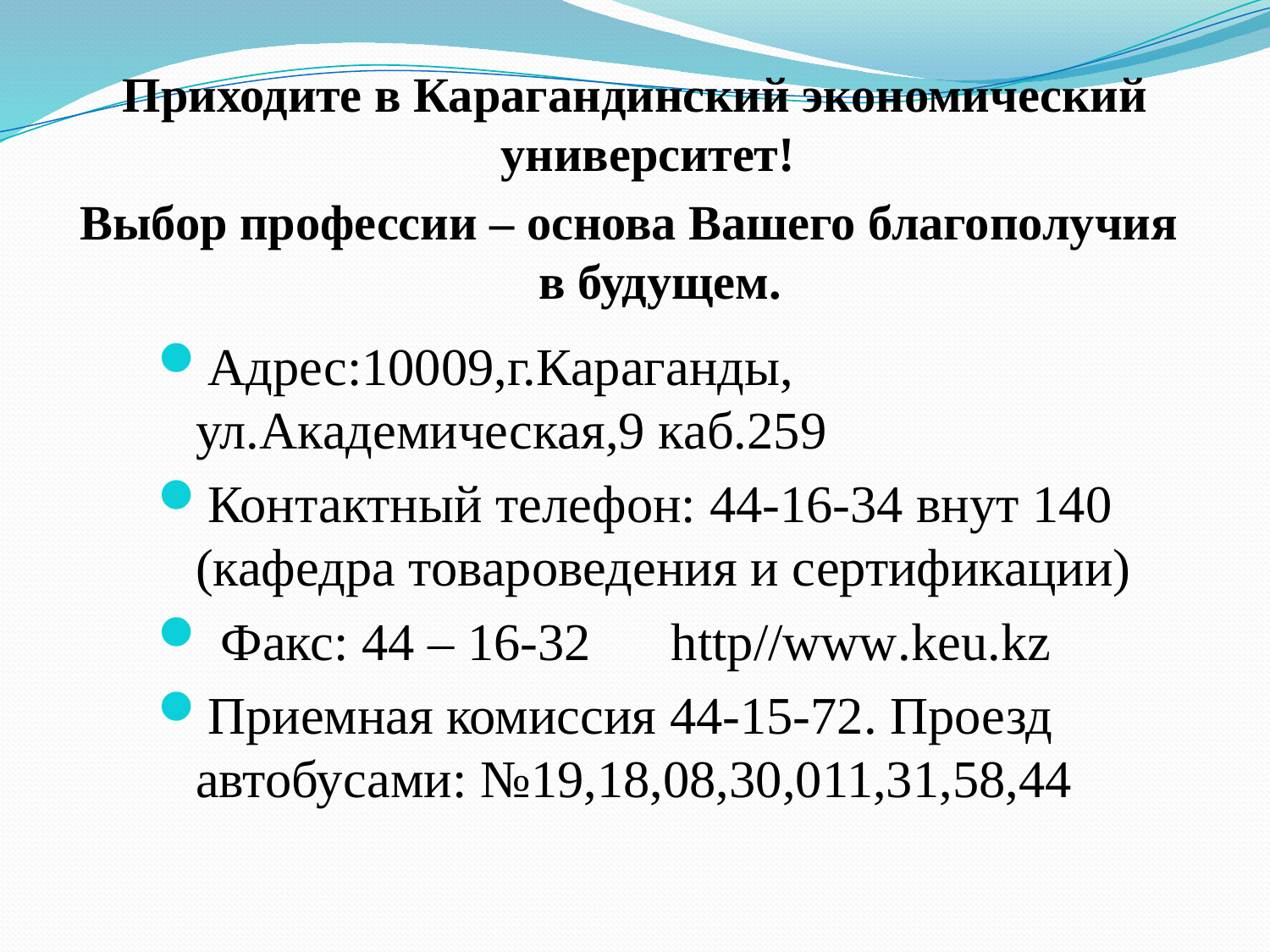

Приходите в Карагандинский экономический университет!
Выбор профессии – основа Вашего благополучия   в будущем.

Адрес:10009,г.Караганды, ул.Академическая,9 каб.259
Контактный телефон: 44-16-34 внут 140 (кафедра товароведения и сертификации)
 Факс: 44 – 16-32      http//www.keu.kz
Приемная комиссия 44-15-72. Проезд  автобусами: №19,18,08,30,011,31,58,44